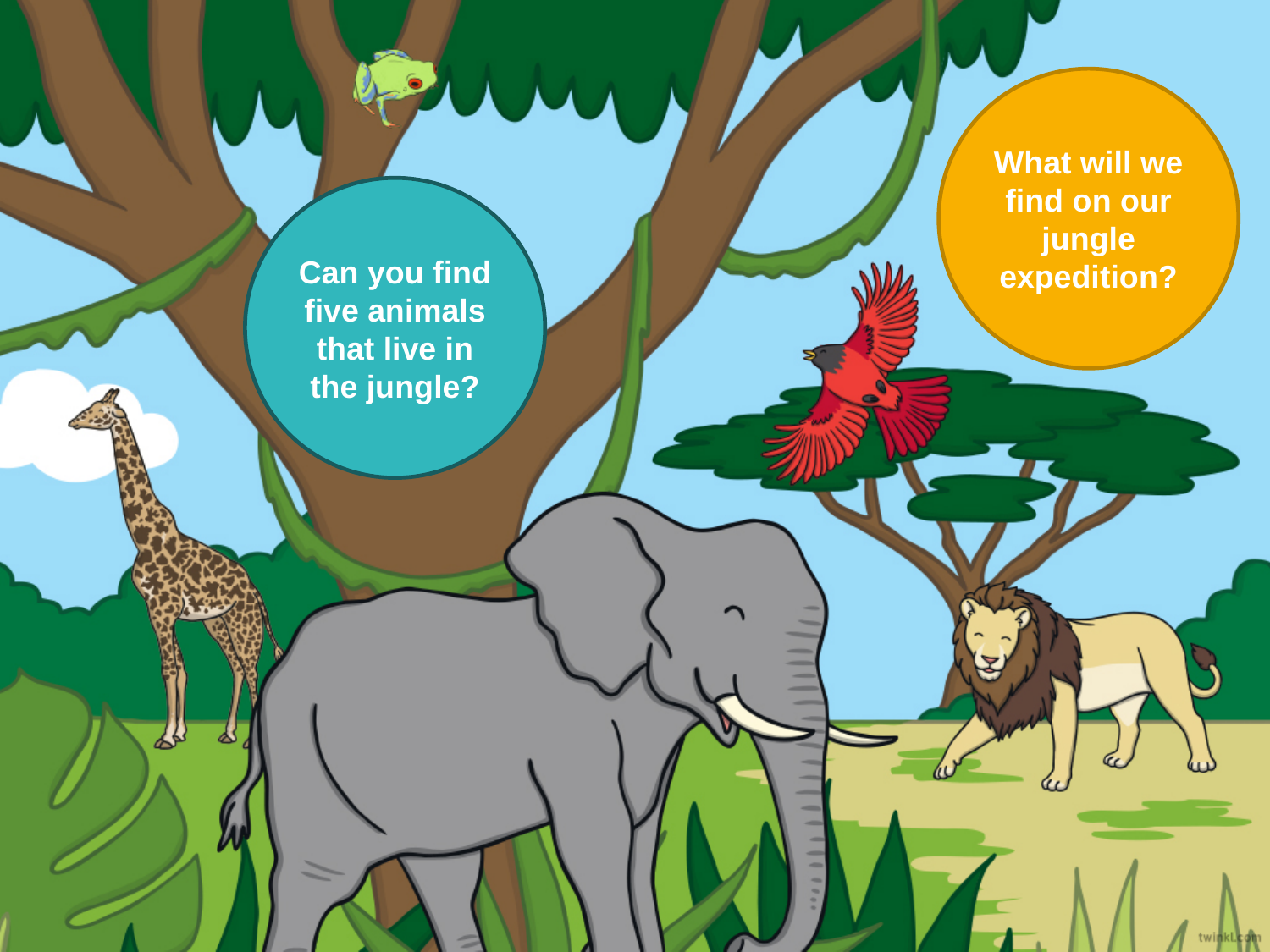

What will we find on our jungle expedition?
Can you find five animals that live in the jungle?